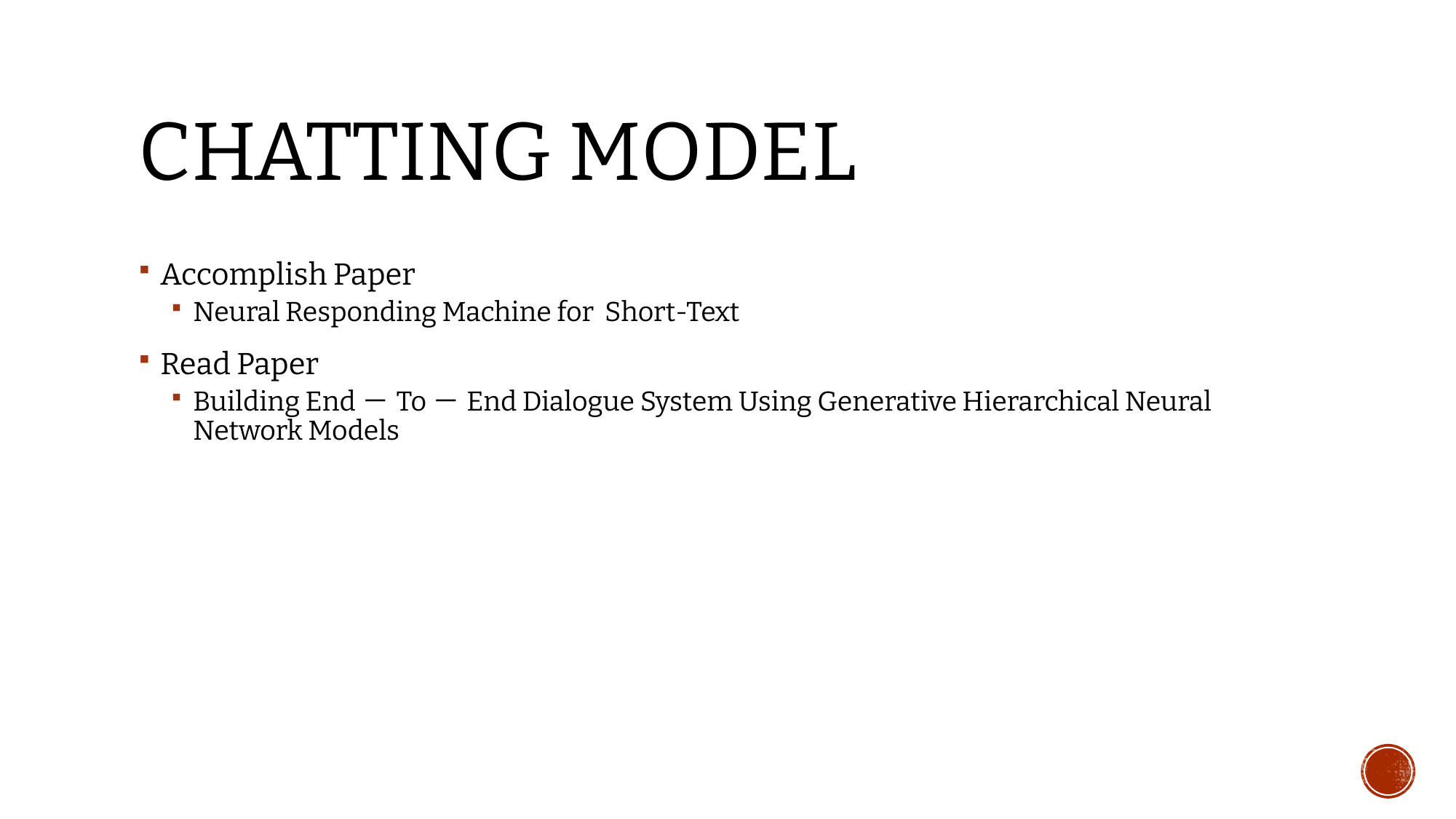

# Chatting Model
Accomplish Paper
Neural Responding Machine for  Short-Text
Read Paper
Building End－To－End Dialogue System Using Generative Hierarchical Neural Network Models